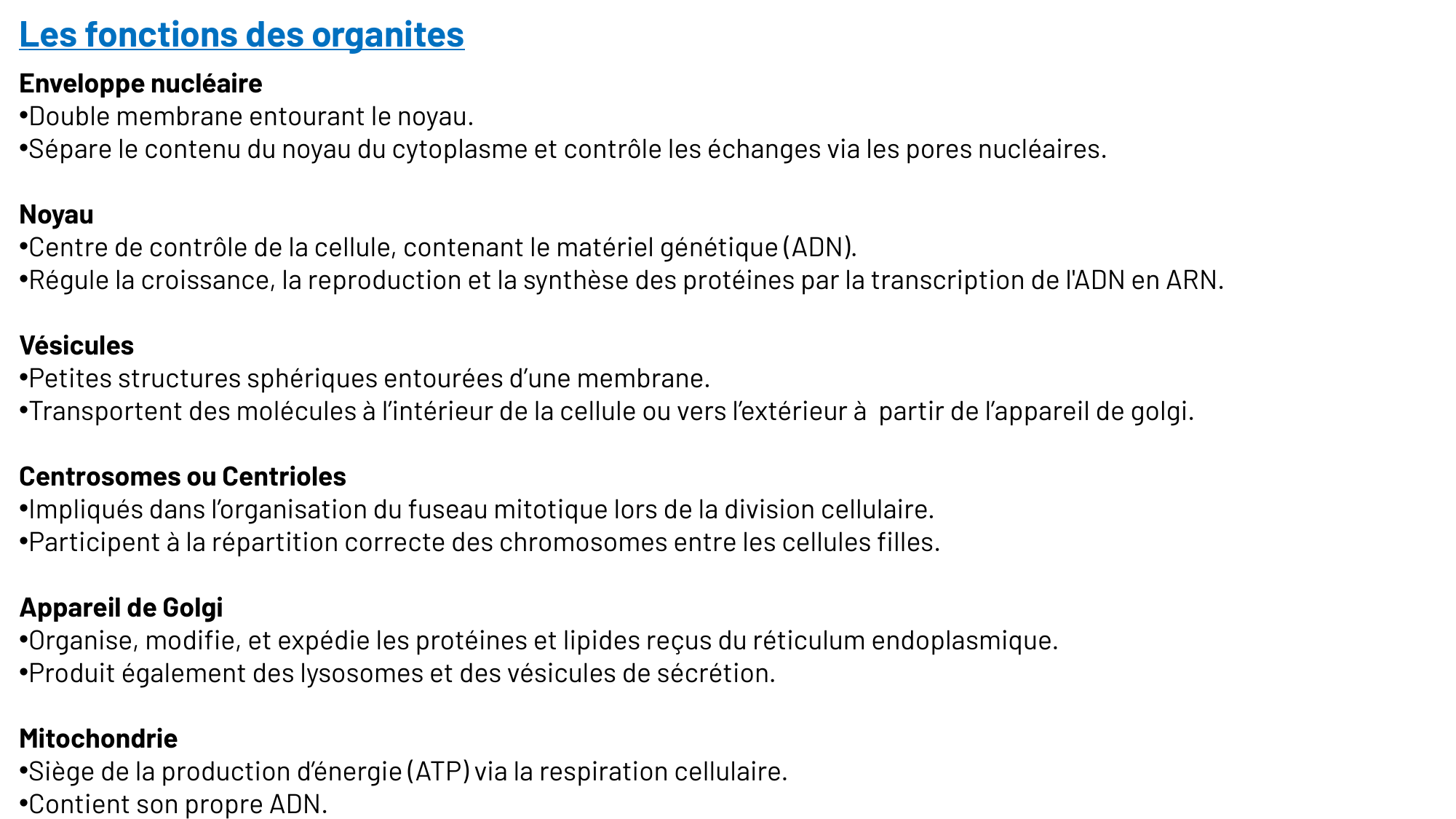

Les fonctions des organites
Enveloppe nucléaire
Double membrane entourant le noyau.
Sépare le contenu du noyau du cytoplasme et contrôle les échanges via les pores nucléaires.

Noyau
Centre de contrôle de la cellule, contenant le matériel génétique (ADN).
Régule la croissance, la reproduction et la synthèse des protéines par la transcription de l'ADN en ARN.

Vésicules
Petites structures sphériques entourées d’une membrane.
Transportent des molécules à l’intérieur de la cellule ou vers l’extérieur à  partir de l’appareil de golgi.

Centrosomes ou Centrioles
Impliqués dans l’organisation du fuseau mitotique lors de la division cellulaire.
Participent à la répartition correcte des chromosomes entre les cellules filles.

Appareil de Golgi
Organise, modifie, et expédie les protéines et lipides reçus du réticulum endoplasmique.
Produit également des lysosomes et des vésicules de sécrétion.

Mitochondrie
Siège de la production d’énergie (ATP) via la respiration cellulaire.
Contient son propre ADN.